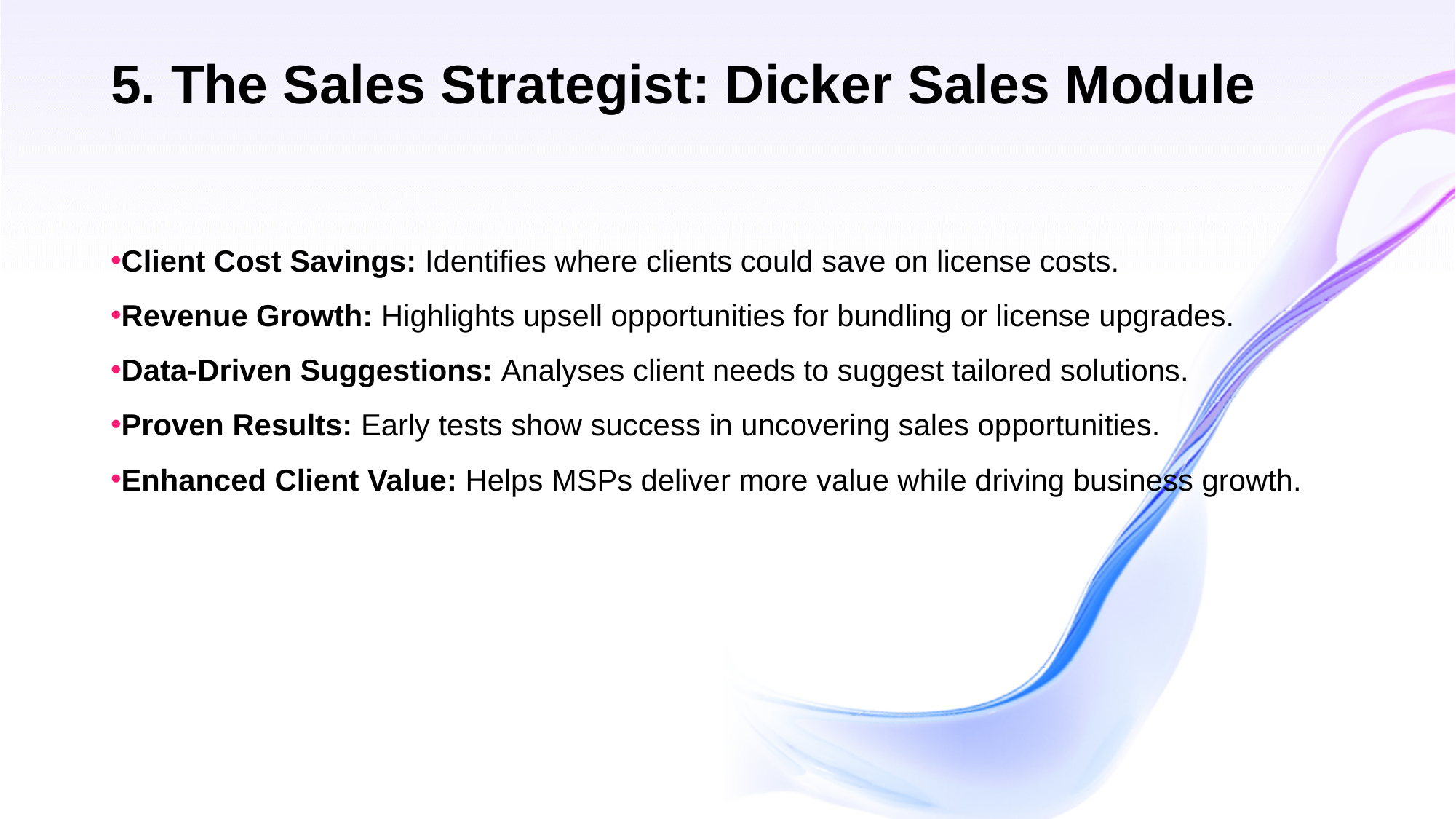

5. The Sales Strategist: Dicker Sales Module
Client Cost Savings: Identifies where clients could save on license costs.
Revenue Growth: Highlights upsell opportunities for bundling or license upgrades.
Data-Driven Suggestions: Analyses client needs to suggest tailored solutions.
Proven Results: Early tests show success in uncovering sales opportunities.
Enhanced Client Value: Helps MSPs deliver more value while driving business growth.